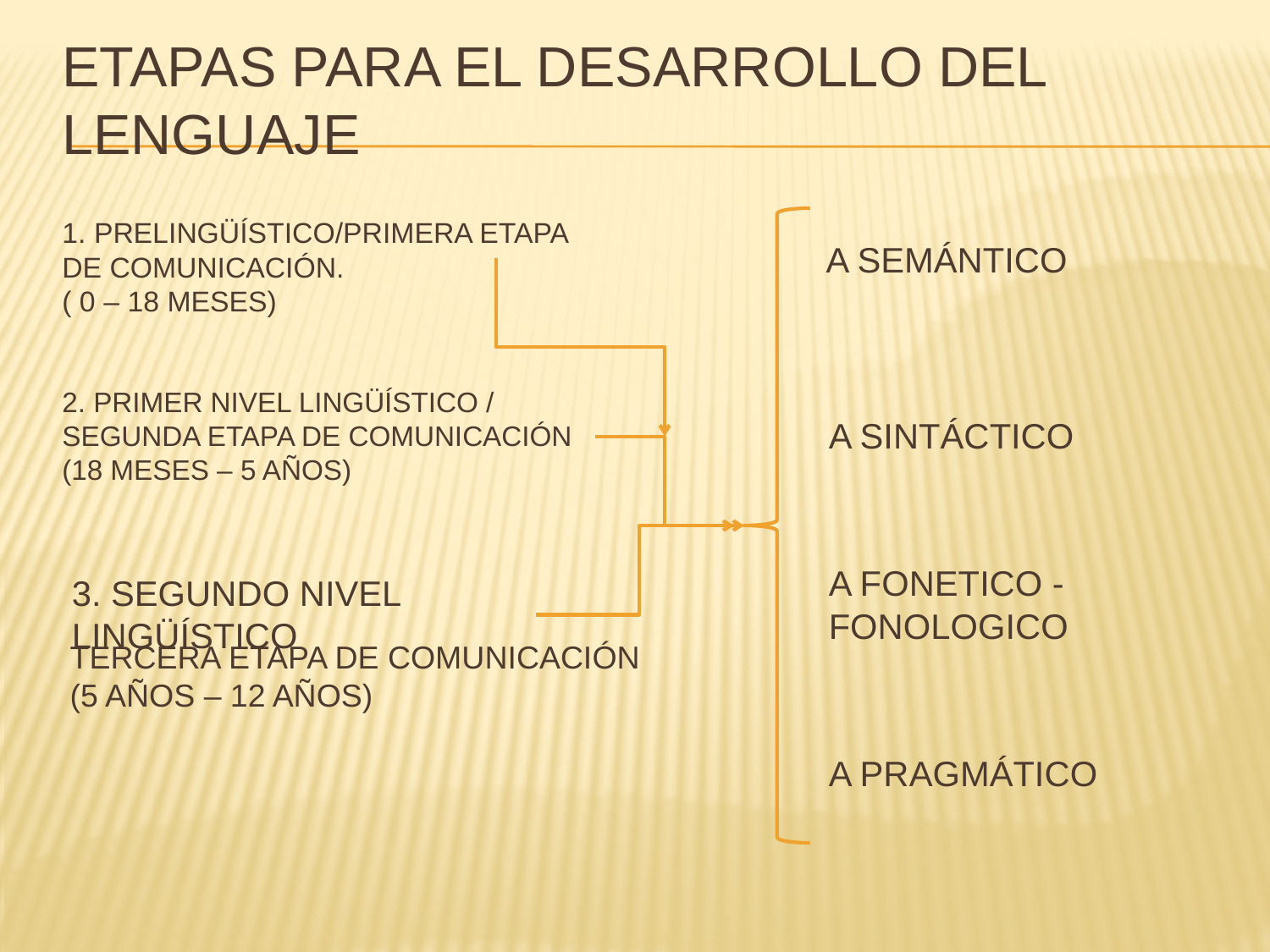

Etapas para el desarrollo del lenguaje
A Semántico
# 1. Prelingüístico/Primera etapa de comunicación. ( 0 – 18 Meses)

2. Primer nivel lingüístico / segunda etapa de comunicación
(18 Meses – 5 años)
A SINTÁCTICO
A FONETICO - FONOLOGICO
3. Segundo nivel lingüístico
Tercera etapa de comunicación
(5 años – 12 años)
A PRAGMÁTICO